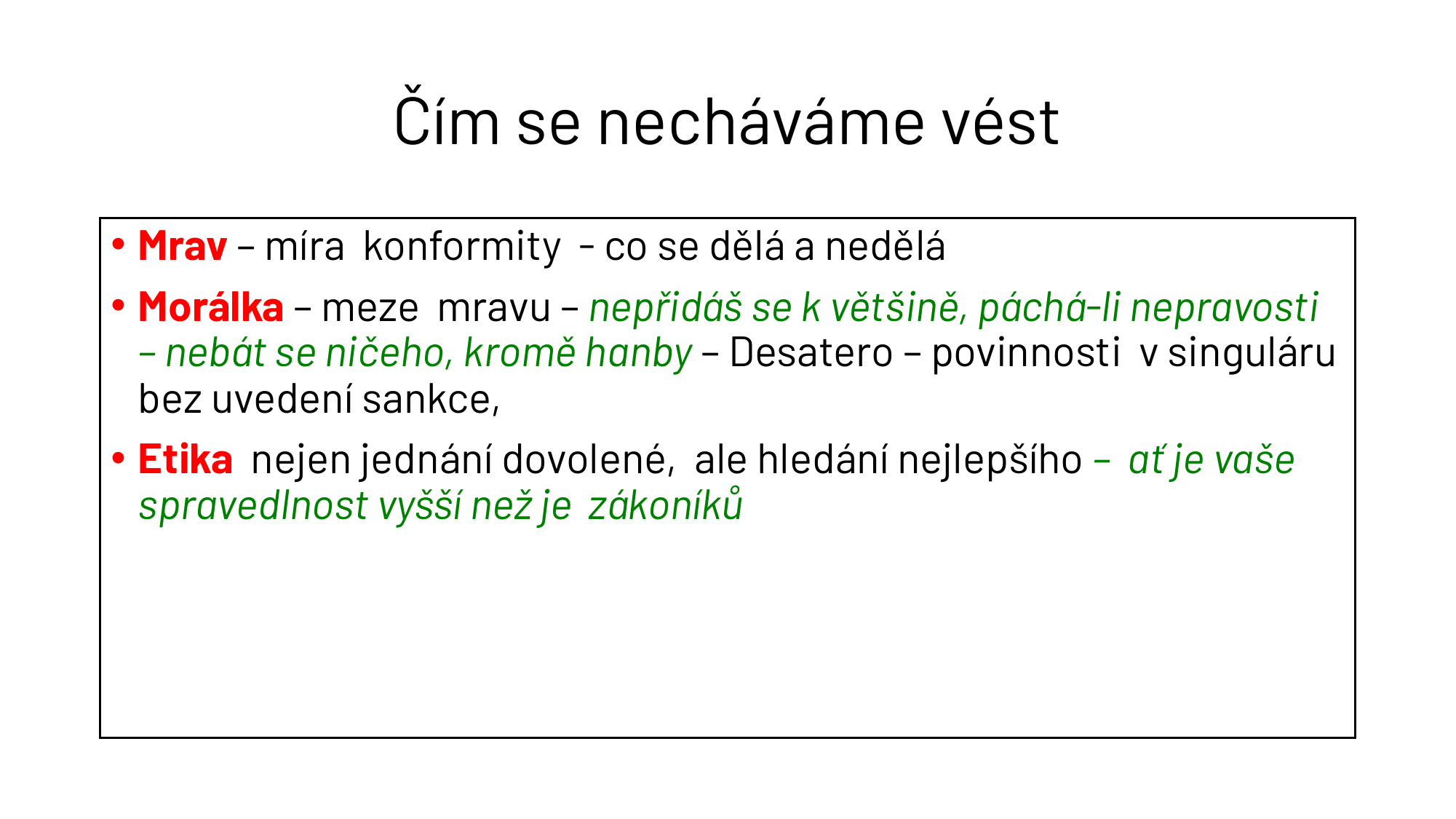

# Čím se necháváme vést
Mrav – míra  konformity  - co se dělá a nedělá
Morálka – meze  mravu – nepřidáš se k většině, páchá-li nepravosti – nebát se ničeho, kromě hanby – Desatero – povinnosti  v singuláru bez uvedení sankce,
Etika  nejen jednání dovolené,  ale hledání nejlepšího –  ať je vaše spravedlnost vyšší než je  zákoníků